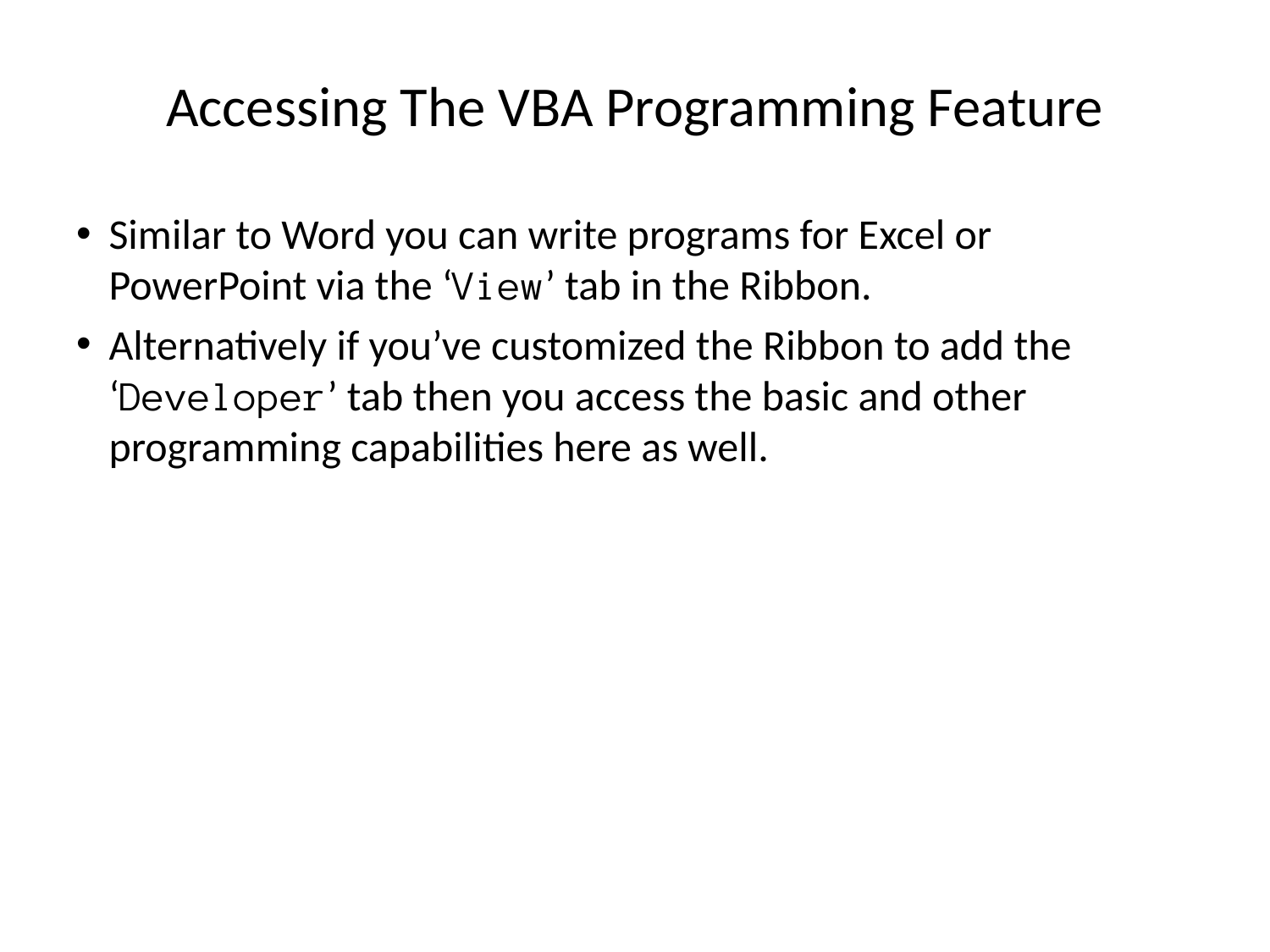

# Accessing The VBA Programming Feature
Similar to Word you can write programs for Excel or PowerPoint via the ‘View’ tab in the Ribbon.
Alternatively if you’ve customized the Ribbon to add the ‘Developer’ tab then you access the basic and other programming capabilities here as well.